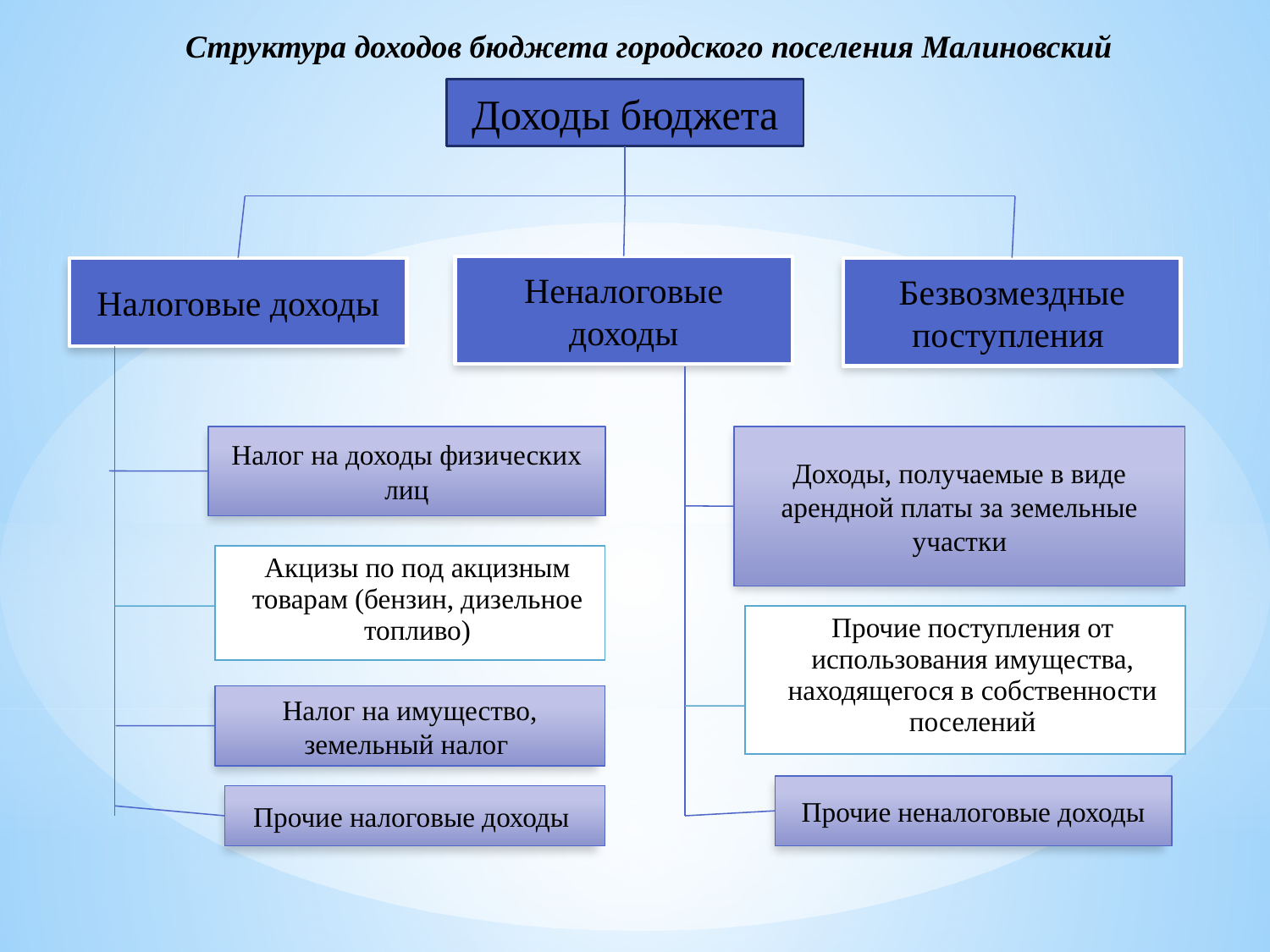

Структура доходов бюджета городского поселения Малиновский
Доходы бюджета
Неналоговые доходы
Налоговые доходы
Безвозмездные поступления
Налог на доходы физических лиц
Доходы, получаемые в виде арендной платы за земельные участки
| Акцизы по под акцизным товарам (бензин, дизельное топливо) |
| --- |

| Прочие поступления от использования имущества, находящегося в собственности поселений |
| --- |
Налог на имущество, земельный налог

Прочие неналоговые доходы
Прочие налоговые доходы